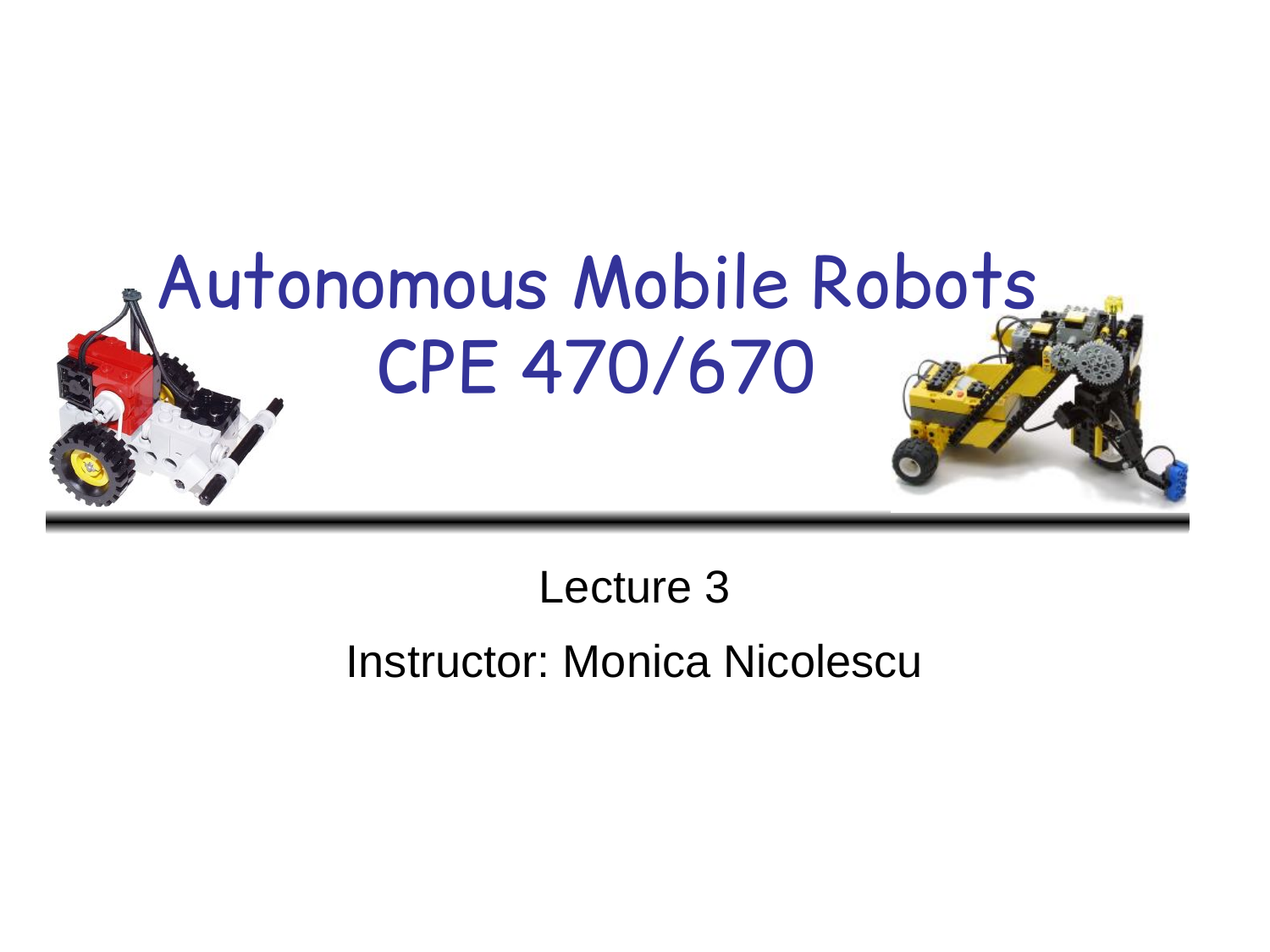

# Autonomous Mobile Robots CPE 470/670
Lecture 3
Instructor: Monica Nicolescu